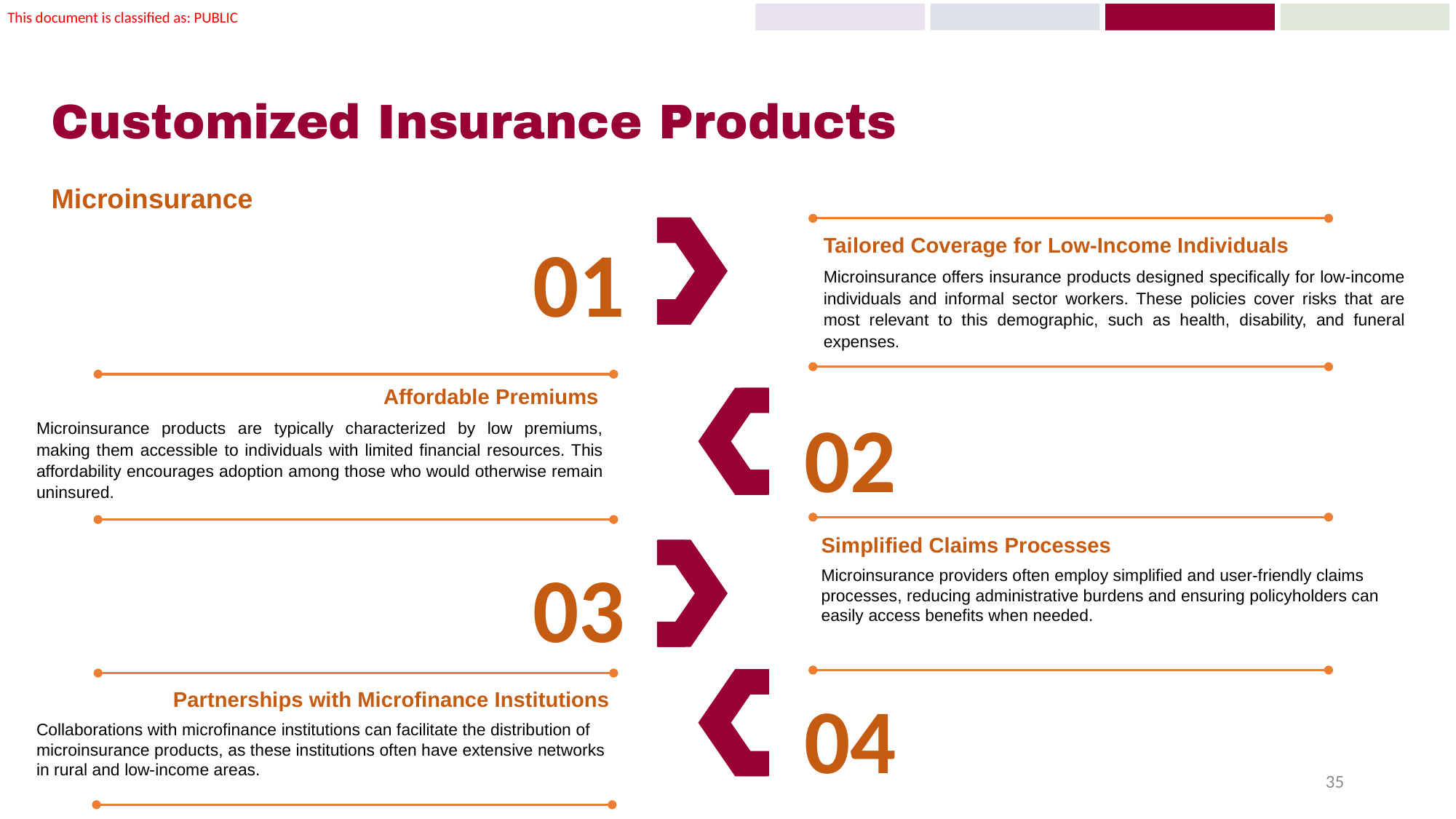

# Customized Insurance Products
Microinsurance

01

02

03

04
Tailored Coverage for Low-Income Individuals
Microinsurance offers insurance products designed specifically for low-income individuals and informal sector workers. These policies cover risks that are most relevant to this demographic, such as health, disability, and funeral expenses.
Affordable Premiums
Microinsurance products are typically characterized by low premiums, making them accessible to individuals with limited financial resources. This affordability encourages adoption among those who would otherwise remain uninsured.
Simplified Claims Processes
Microinsurance providers often employ simplified and user-friendly claims processes, reducing administrative burdens and ensuring policyholders can easily access benefits when needed.
Partnerships with Microfinance Institutions
Collaborations with microfinance institutions can facilitate the distribution of microinsurance products, as these institutions often have extensive networks in rural and low-income areas.
35